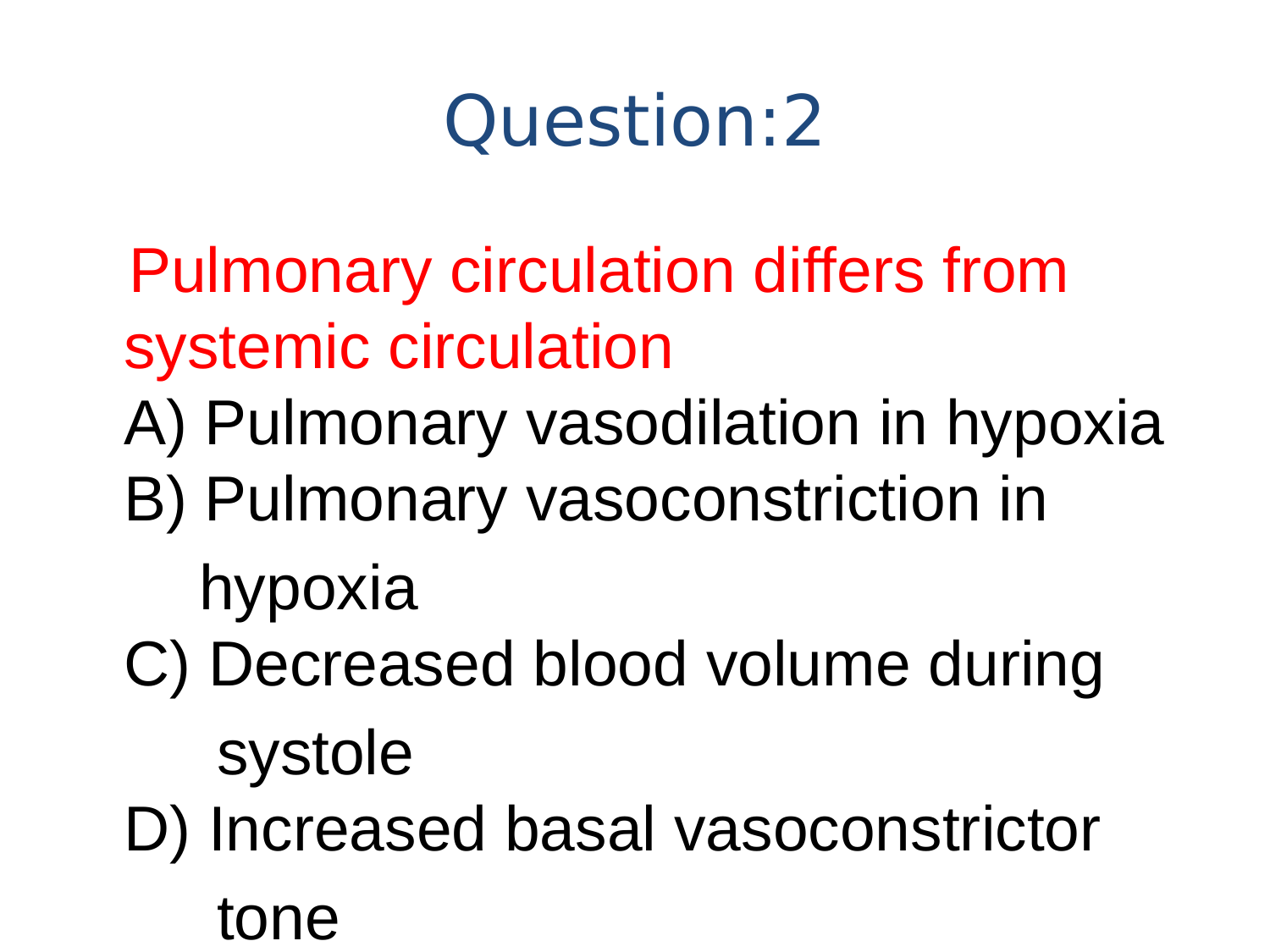

# Question:2
   Pulmonary circulation differs from systemic circulation
A) Pulmonary vasodilation in hypoxia
B) Pulmonary vasoconstriction in
       hypoxia
C) Decreased blood volume during
        systole
D) Increased basal vasoconstrictor
        tone